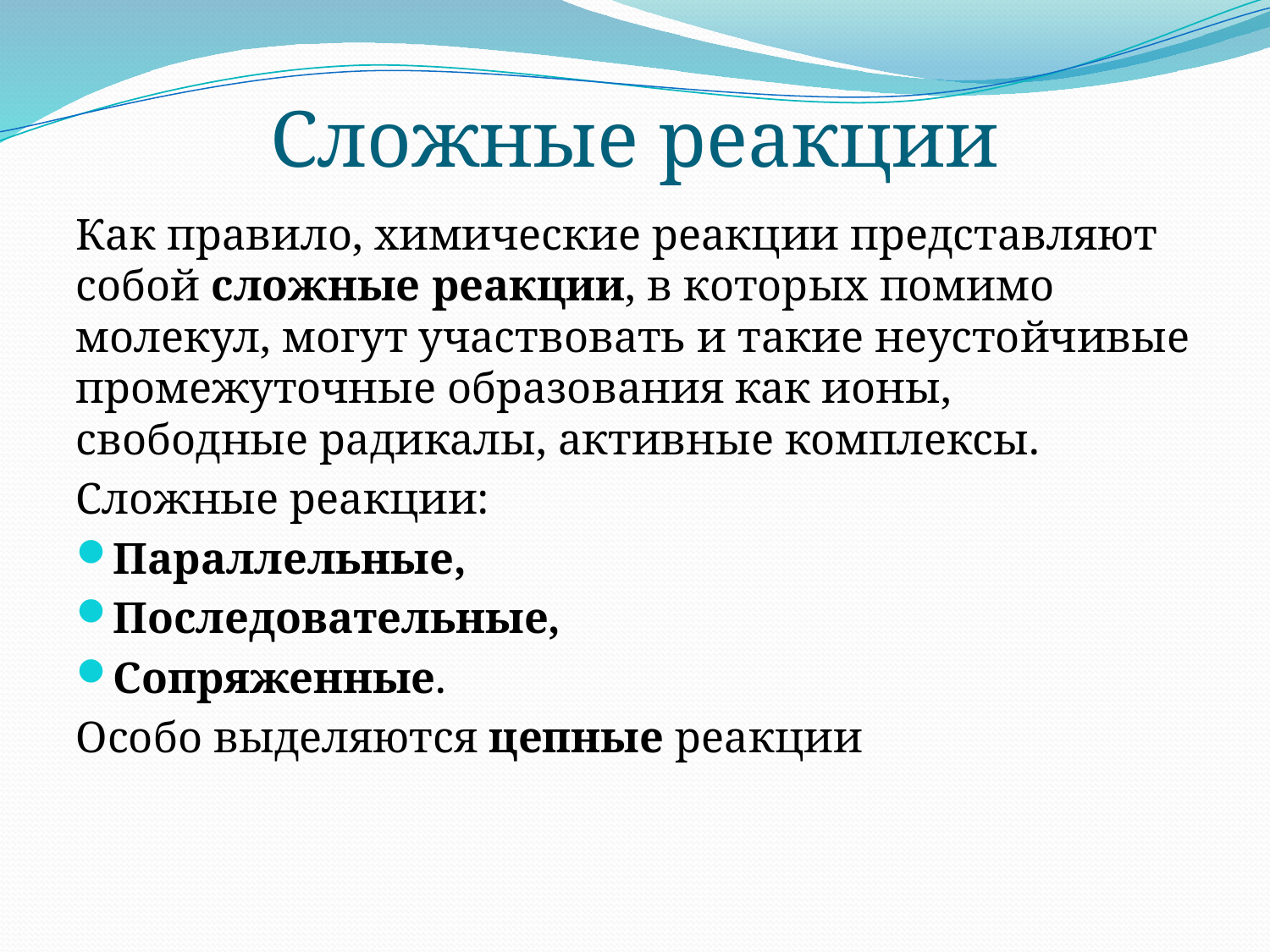

# Сложные реакции
Как правило, химические реакции представляют собой сложные реакции, в которых помимо молекул, могут участвовать и такие неустойчивые промежуточные образования как ионы, свободные радикалы, активные комплексы.
Сложные реакции:
Параллельные,
Последовательные,
Сопряженные.
Особо выделяются цепные реакции